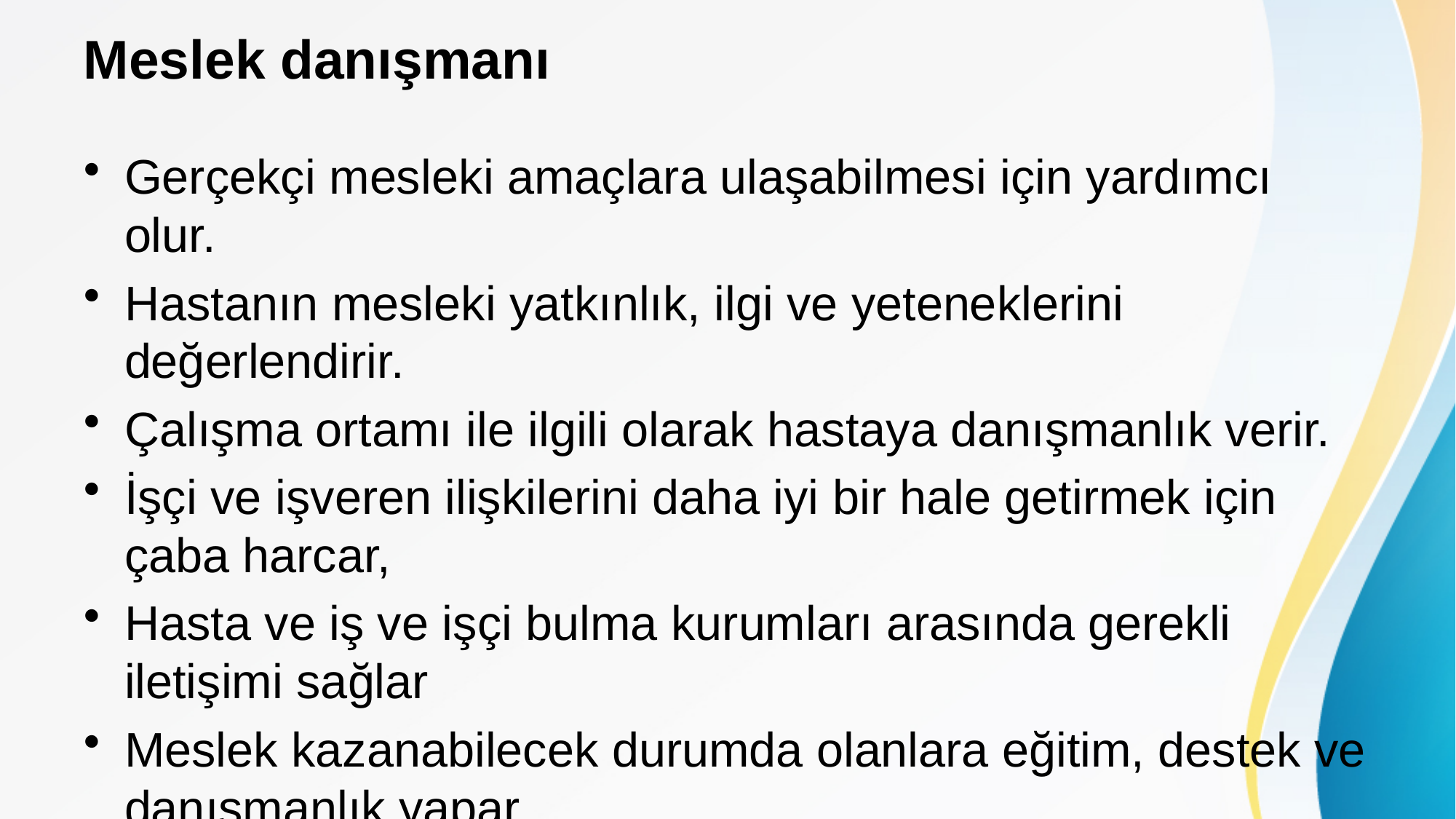

# Meslek danışmanı
Gerçekçi mesleki amaçlara ulaşabilmesi için yardımcı olur.
Hastanın mesleki yatkınlık, ilgi ve yeteneklerini değerlendirir.
Çalışma ortamı ile ilgili olarak hastaya danışmanlık verir.
İşçi ve işveren ilişkilerini daha iyi bir hale getirmek için çaba harcar,
Hasta ve iş ve işçi bulma kurumları arasında gerekli iletişimi sağlar
Meslek kazanabilecek durumda olanlara eğitim, destek ve danışmanlık yapar